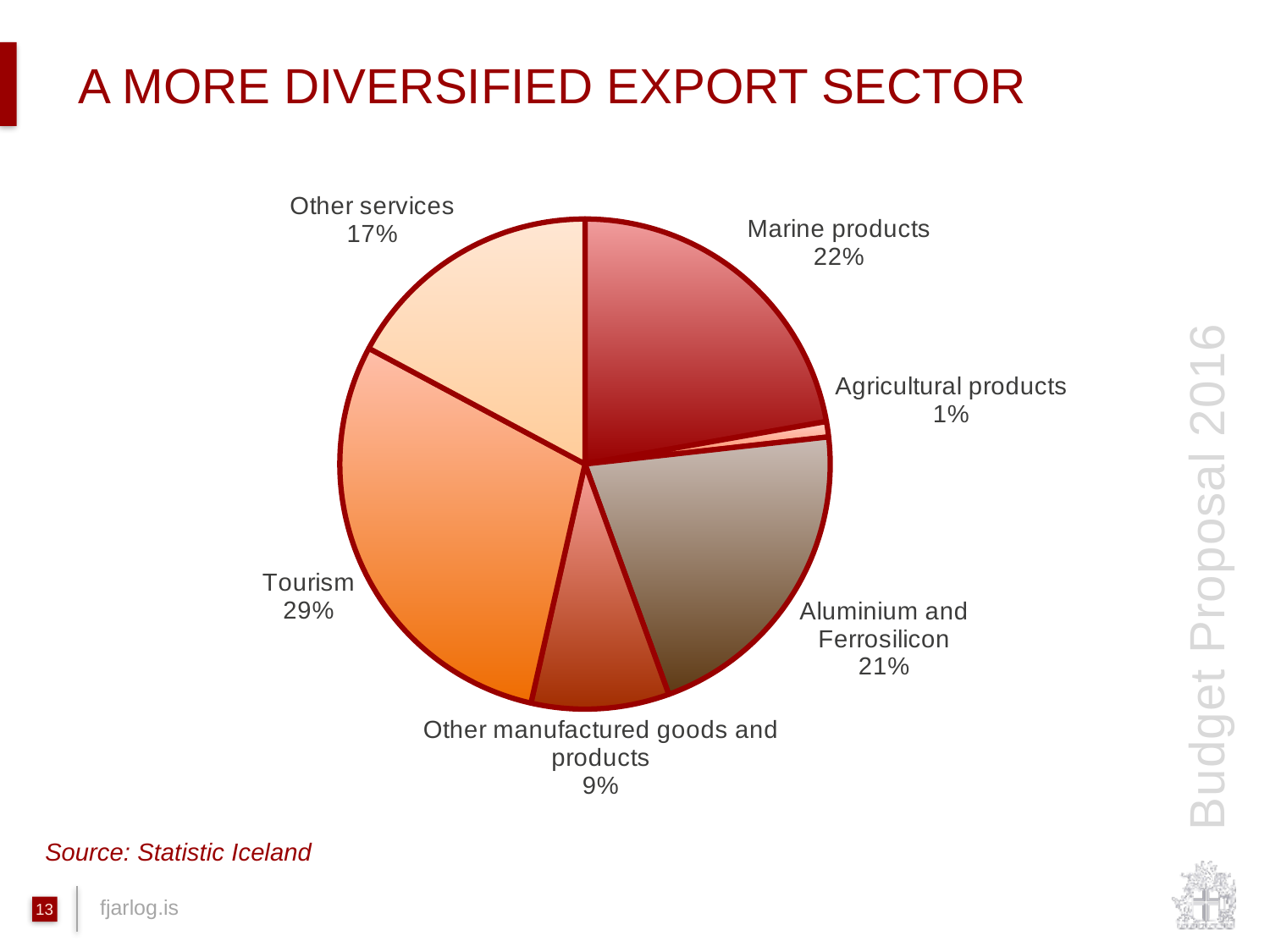

# a more diversified Export sector

### Chart

| Category | Verg landsframleiðsla  (v.ás) |
|---|---|
| Sjávarafurðir | 0.22 |
| Landbúnaðarafurðir | 0.01 |
| Ál og málmar | 0.21 |
| Aðrar iðnaðarvörur | 0.09 |
| Ferðaþjónusta | 0.29 |
| Önnur þjónusta | 0.17 |
Source: Statistic Iceland
13